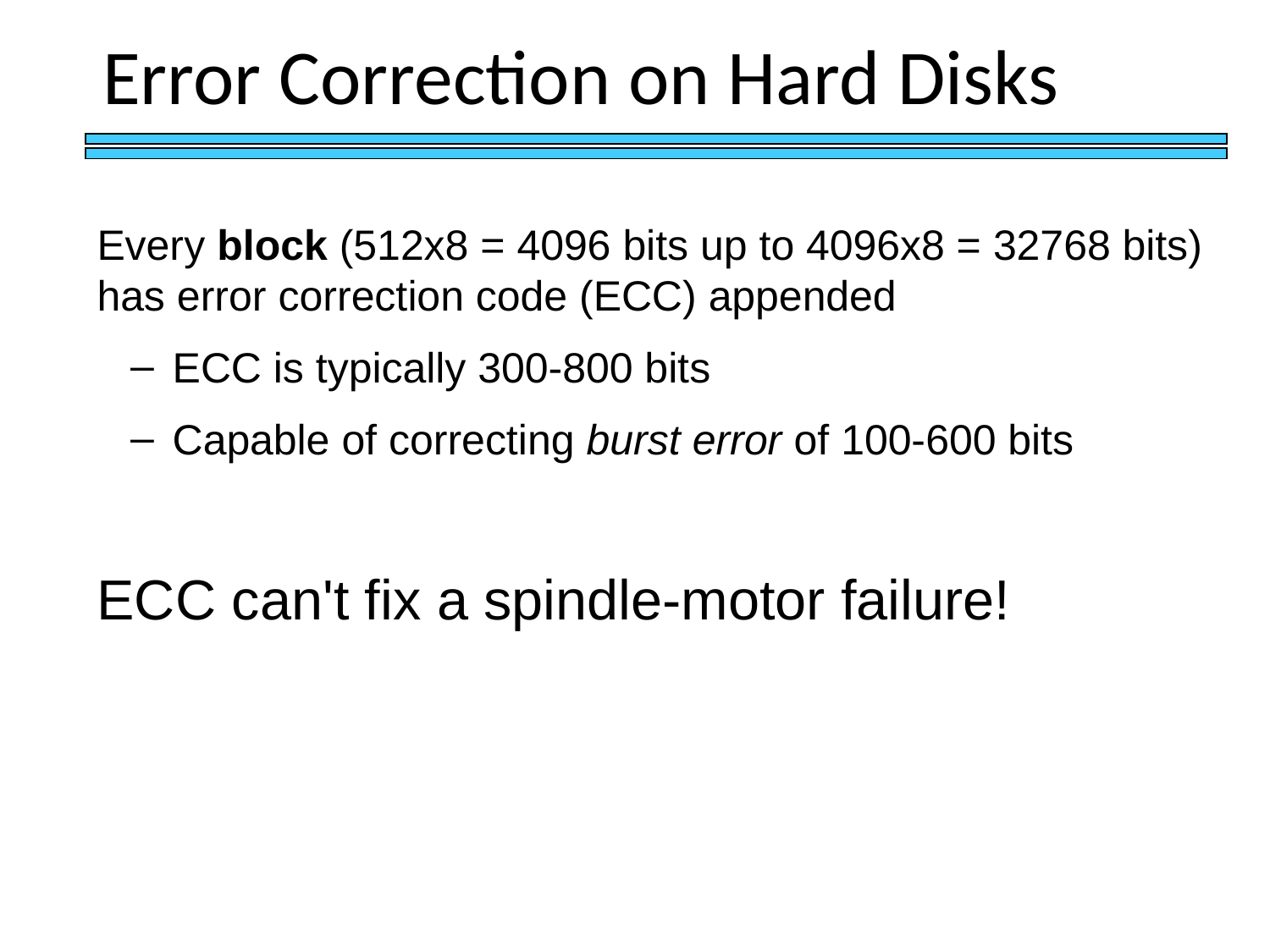

# Error Correction on Hard Disks

Every block (512x8 = 4096 bits up to 4096x8 = 32768 bits) has error correction code (ECC) appended
 ECC is typically 300-800 bits
 Capable of correcting burst error of 100-600 bits

ECC can't fix a spindle-motor failure!